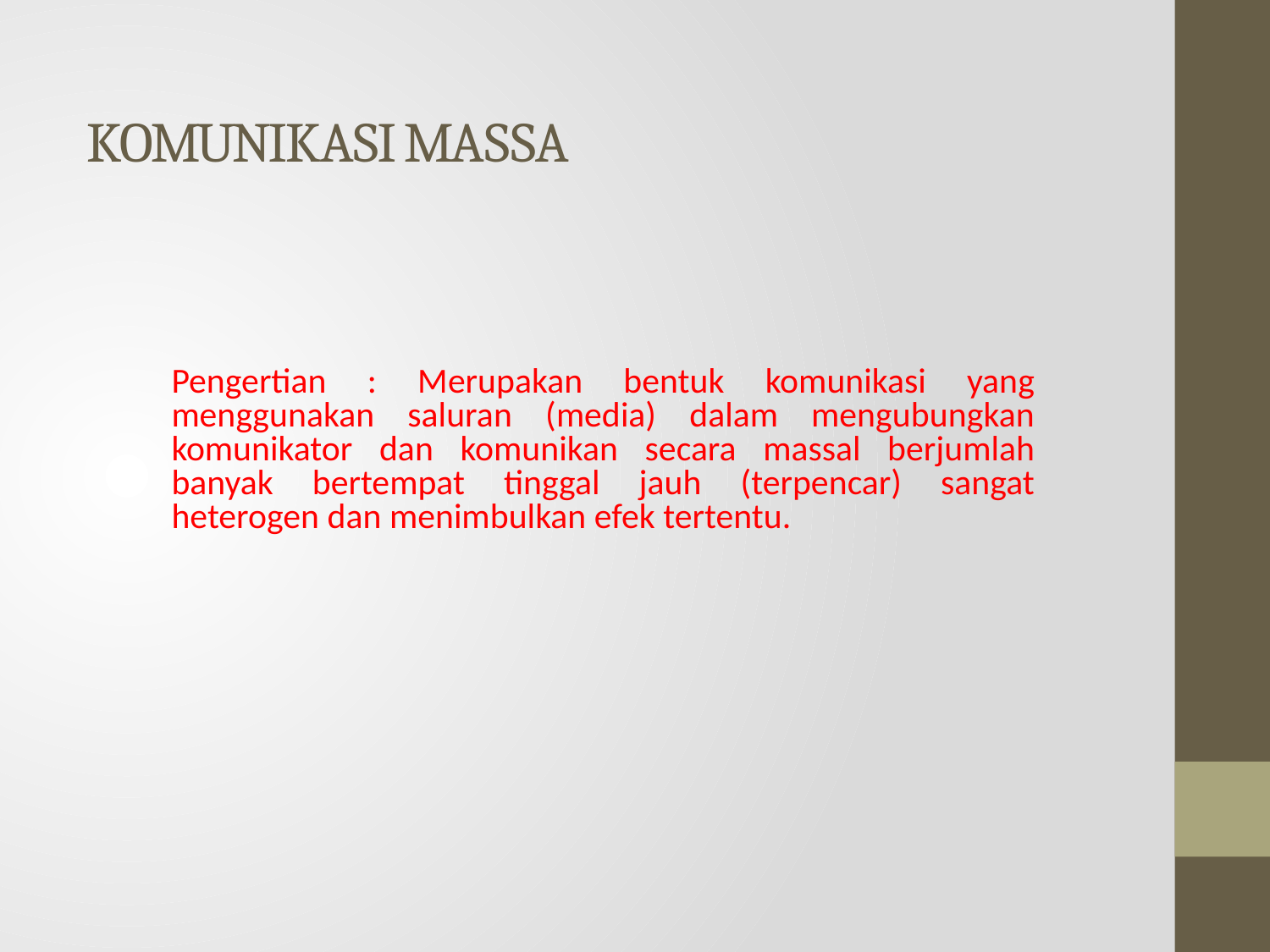

# KOMUNIKASI MASSA
Pengertian : Merupakan bentuk komunikasi yang menggunakan saluran (media) dalam mengubungkan komunikator dan komunikan secara massal berjumlah banyak bertempat tinggal jauh (terpencar) sangat heterogen dan menimbulkan efek tertentu.